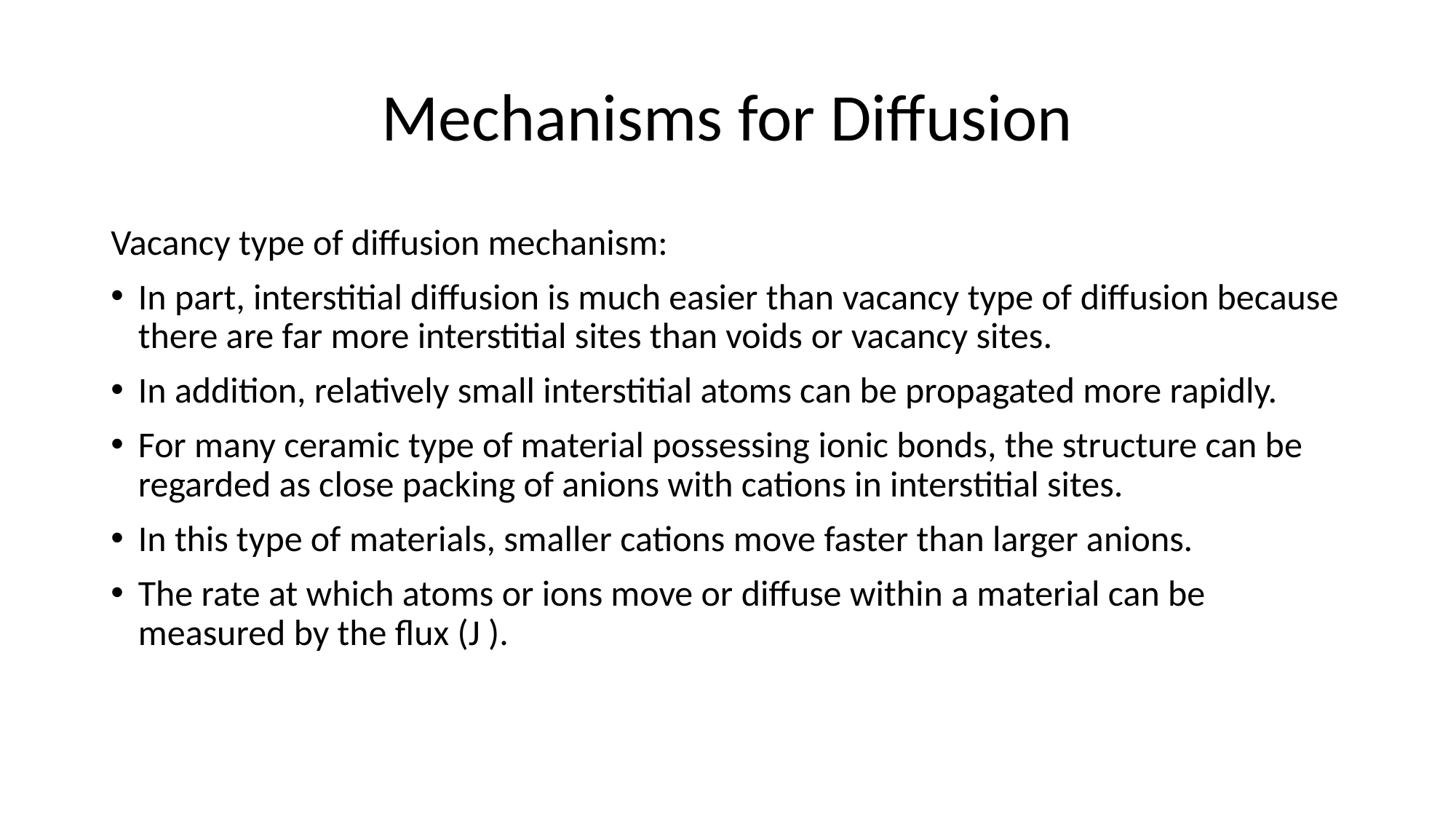

# Mechanisms for Diffusion
Vacancy type of diffusion mechanism:
In part, interstitial diffusion is much easier than vacancy type of diffusion because there are far more interstitial sites than voids or vacancy sites.
In addition, relatively small interstitial atoms can be propagated more rapidly.
For many ceramic type of material possessing ionic bonds, the structure can be regarded as close packing of anions with cations in interstitial sites.
In this type of materials, smaller cations move faster than larger anions.
The rate at which atoms or ions move or diffuse within a material can be measured by the flux (J ).